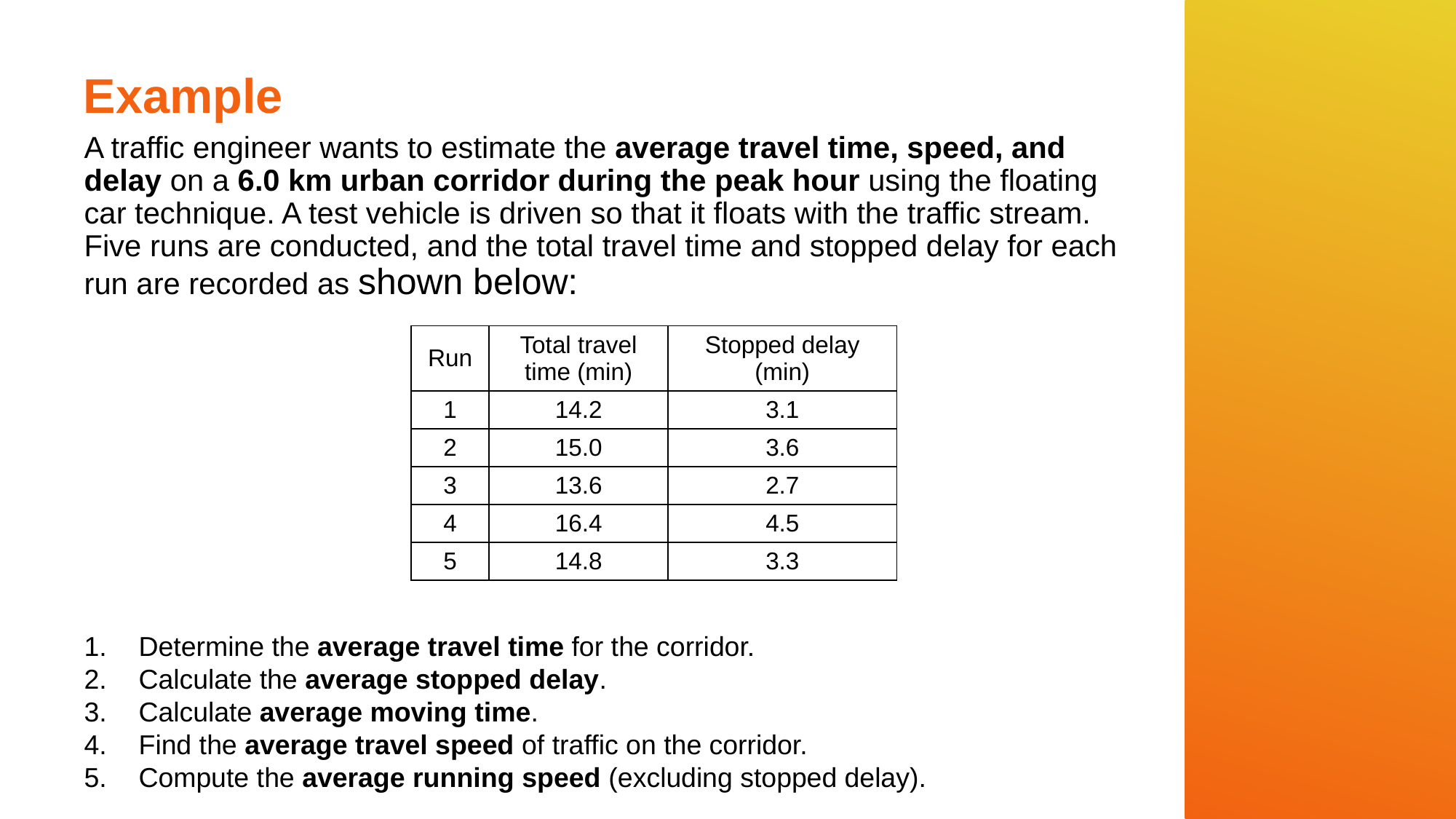

# Example
A traffic engineer wants to estimate the average travel time, speed, and delay on a 6.0 km urban corridor during the peak hour using the floating car technique. A test vehicle is driven so that it floats with the traffic stream. Five runs are conducted, and the total travel time and stopped delay for each run are recorded as shown below:

Determine the average travel time for the corridor.
Calculate the average stopped delay.
Calculate average moving time.
Find the average travel speed of traffic on the corridor.
Compute the average running speed (excluding stopped delay).

| Run | Total travel time (min) | Stopped delay (min) |
| --- | --- | --- |
| 1 | 14.2 | 3.1 |
| 2 | 15.0 | 3.6 |
| 3 | 13.6 | 2.7 |
| 4 | 16.4 | 4.5 |
| 5 | 14.8 | 3.3 |